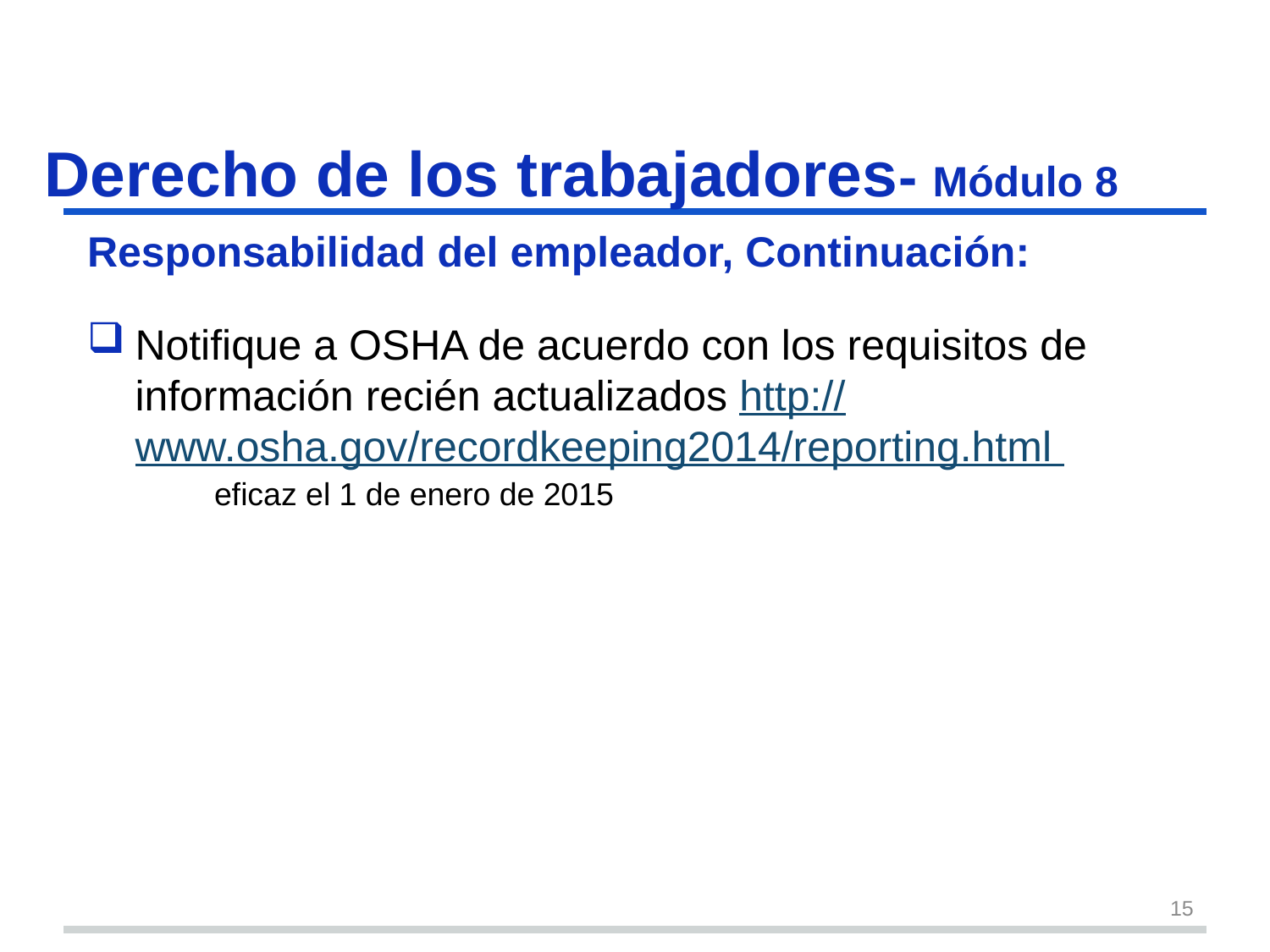

# Derecho de los trabajadores- Módulo 8 s15
Responsabilidad del empleador, Continuación:

Notifique a OSHA de acuerdo con los requisitos de información recién actualizados http://www.osha.gov/recordkeeping2014/reporting.html
	eficaz el 1 de enero de 2015

15